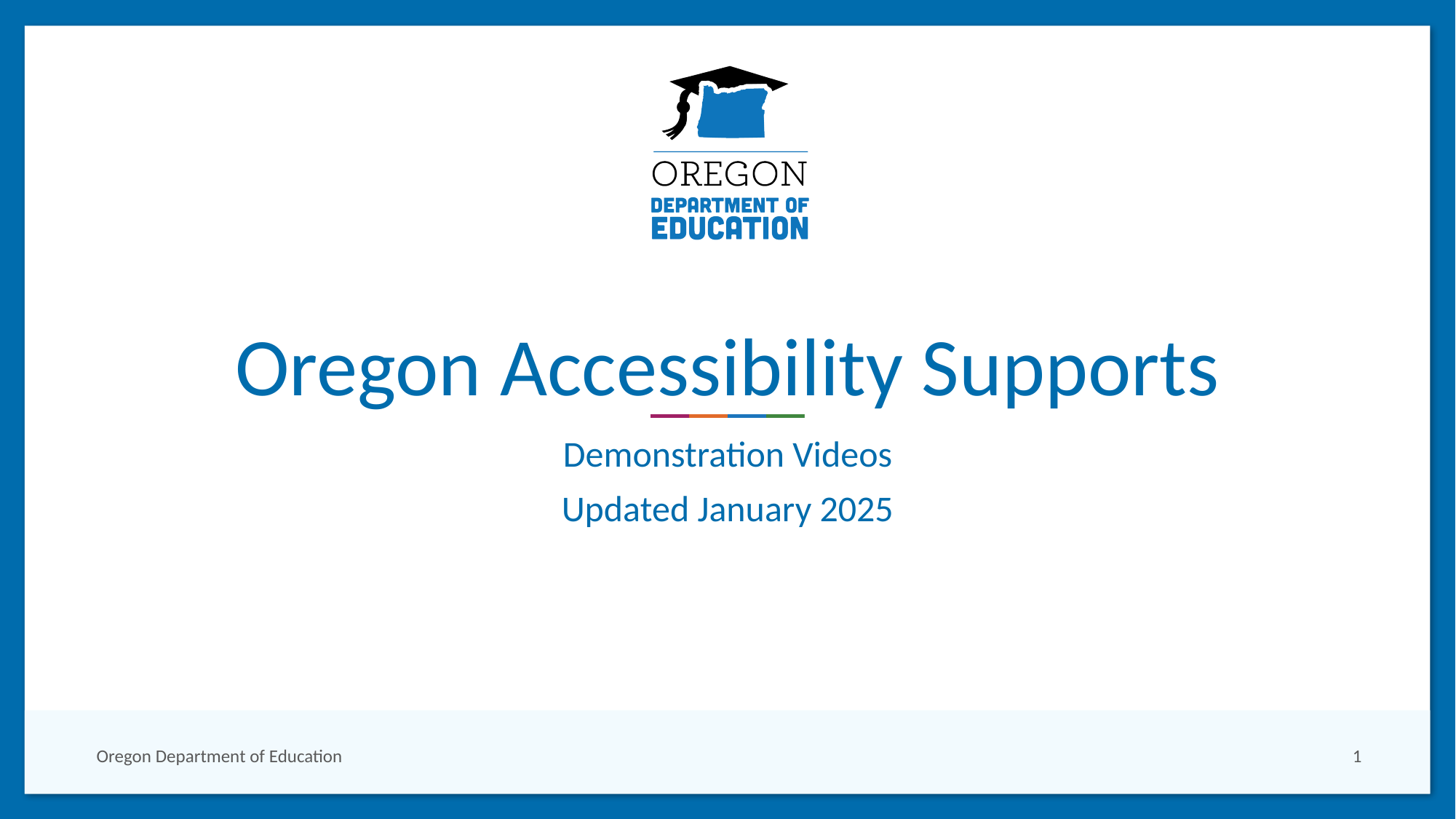

# Oregon Accessibility Supports
Demonstration Videos
Updated January 2025
Oregon Department of Education
1